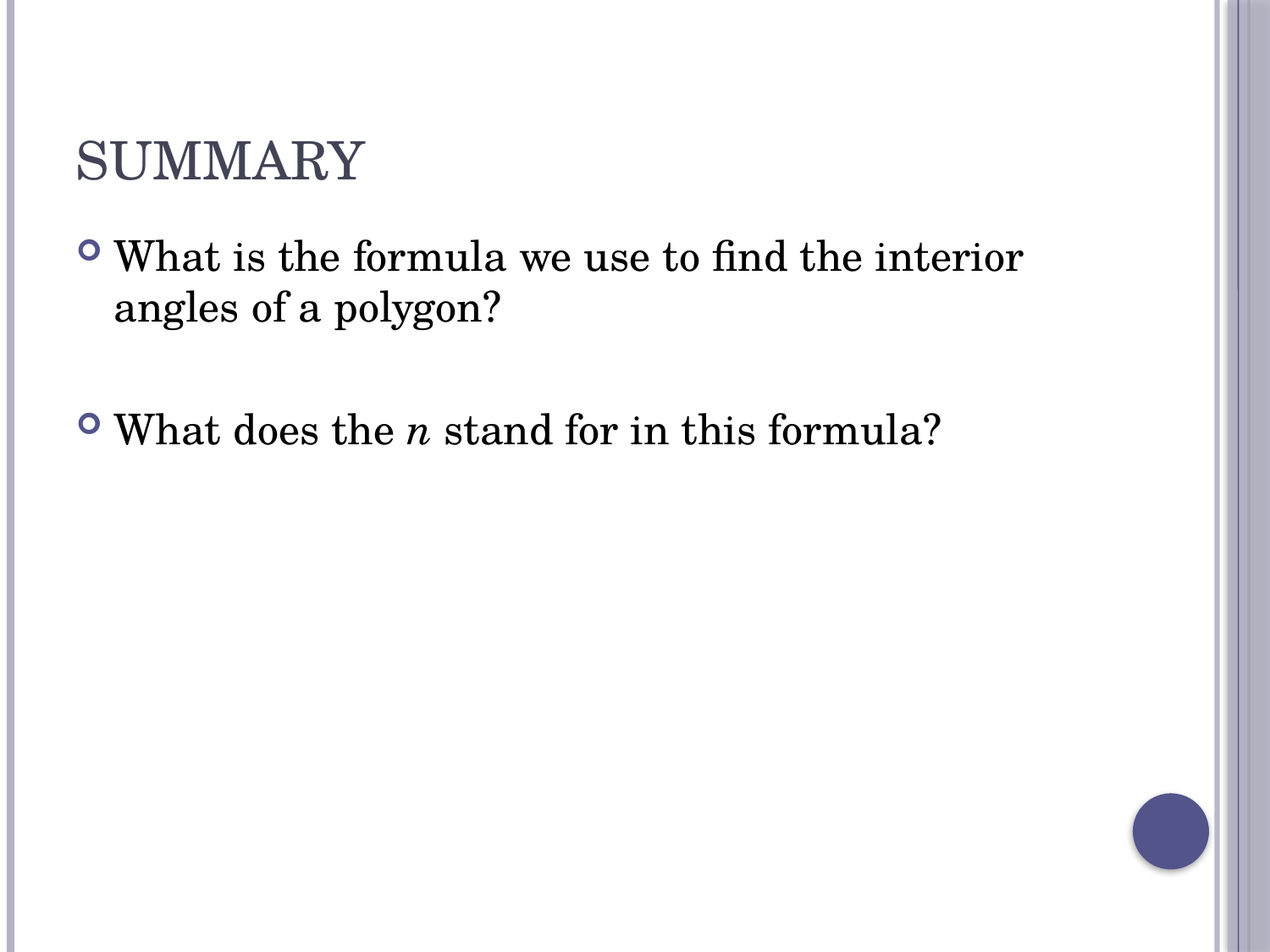

# Summary
What is the formula we use to find the interior angles of a polygon?

What does the n stand for in this formula?